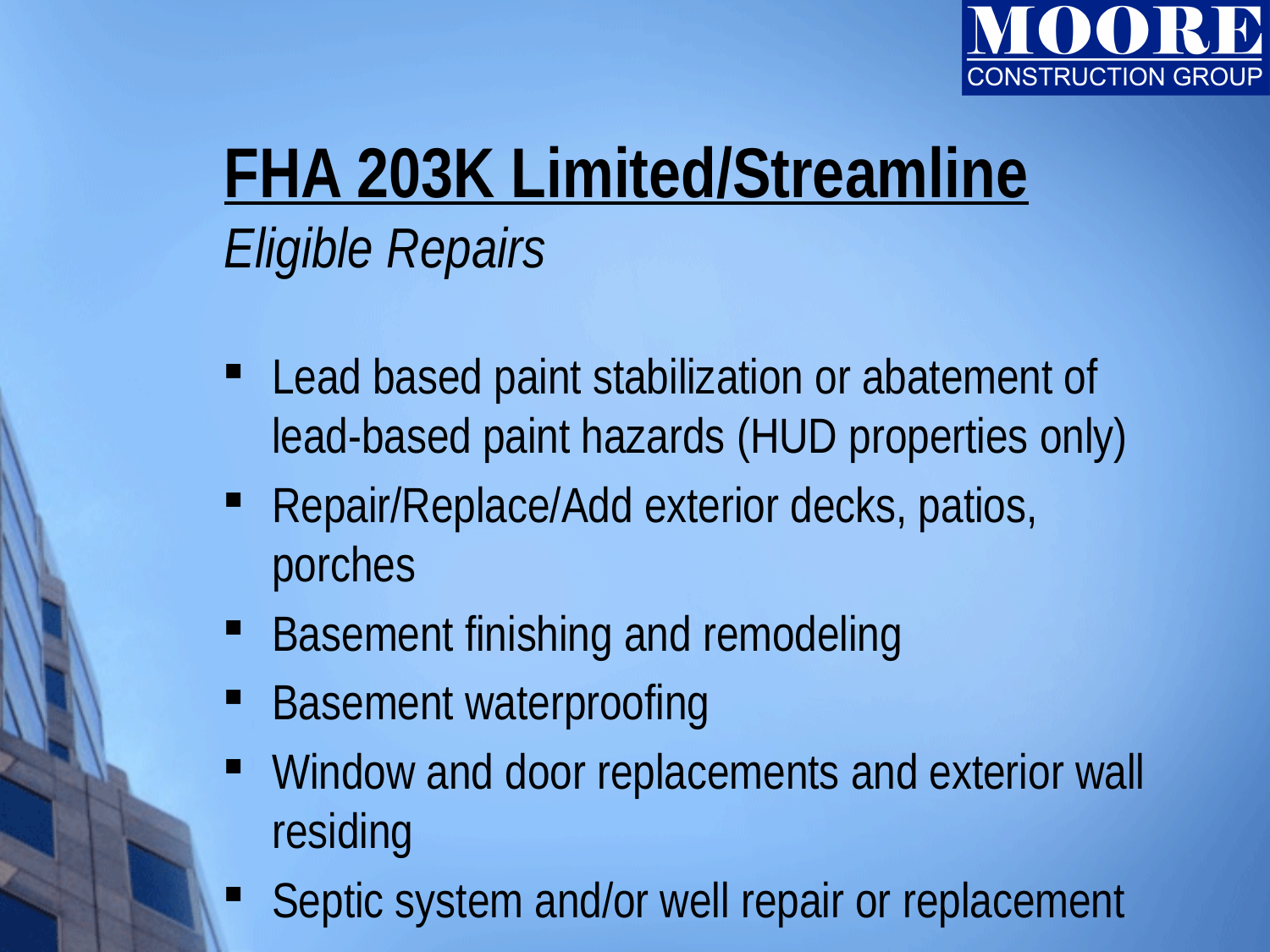

# FHA 203K Limited/Streamline Eligible Repairs
Lead based paint stabilization or abatement of lead-based paint hazards (HUD properties only)
Repair/Replace/Add exterior decks, patios, porches
Basement finishing and remodeling
Basement waterproofing
Window and door replacements and exterior wall residing
Septic system and/or well repair or replacement